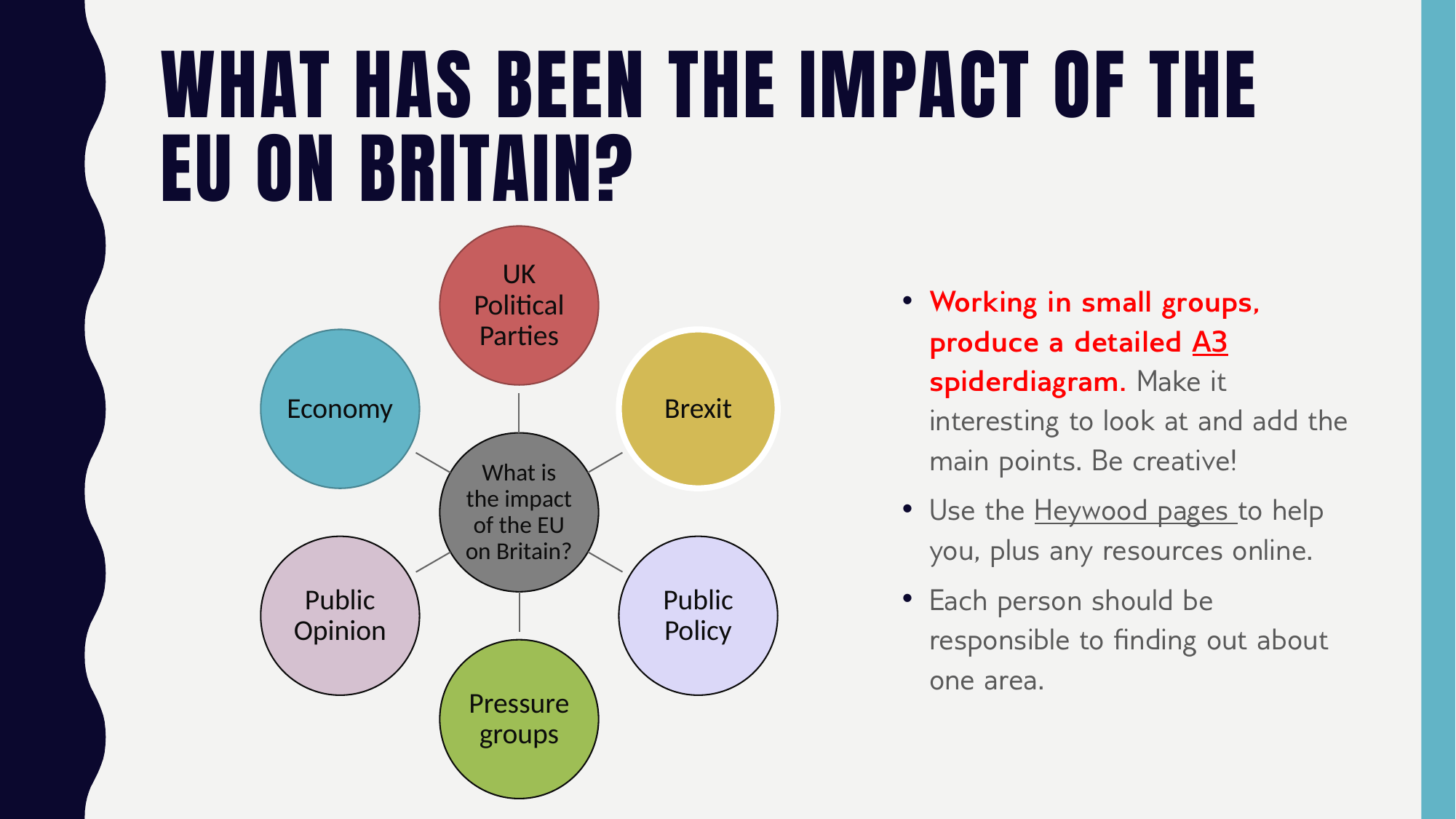

# What has been the impact of the eu on Britain?
What is the impact of the EU on Britain?

UK Political Parties

Brexit

Public Policy

Pressure groups

Public Opinion

Economy
Working in small groups, produce a detailed A3 spiderdiagram. Make it interesting to look at and add the main points. Be creative!
Use the Heywood pages to help you, plus any resources online.
Each person should be responsible to finding out about one area.